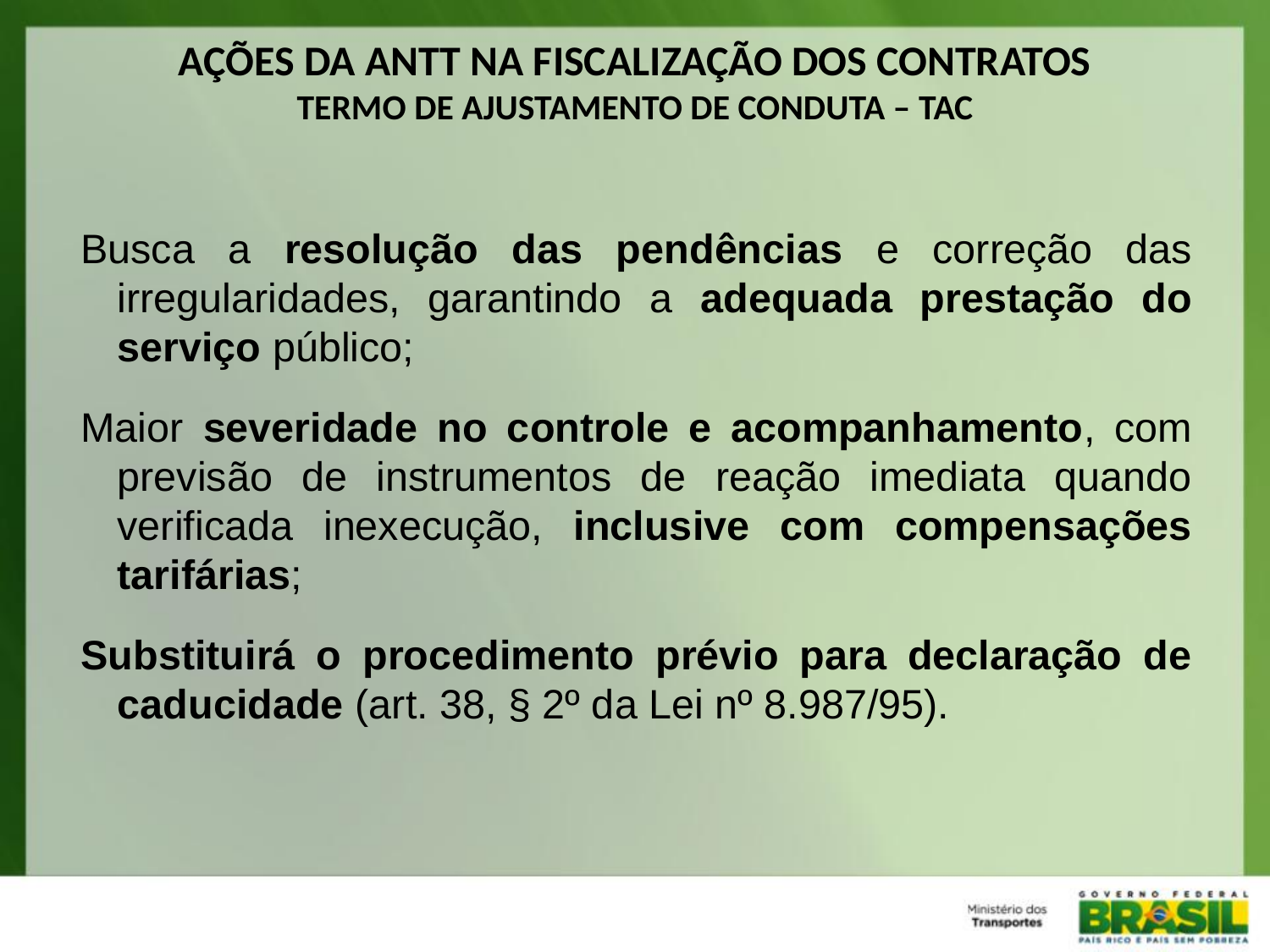

AÇÕES DA ANTT NA FISCALIZAÇÃO DOS CONTRATOS
TERMO DE AJUSTAMENTO DE CONDUTA – TAC
Busca a resolução das pendências e correção das irregularidades, garantindo a adequada prestação do serviço público;

Maior severidade no controle e acompanhamento, com previsão de instrumentos de reação imediata quando verificada inexecução, inclusive com compensações tarifárias;

Substituirá o procedimento prévio para declaração de caducidade (art. 38, § 2º da Lei nº 8.987/95).